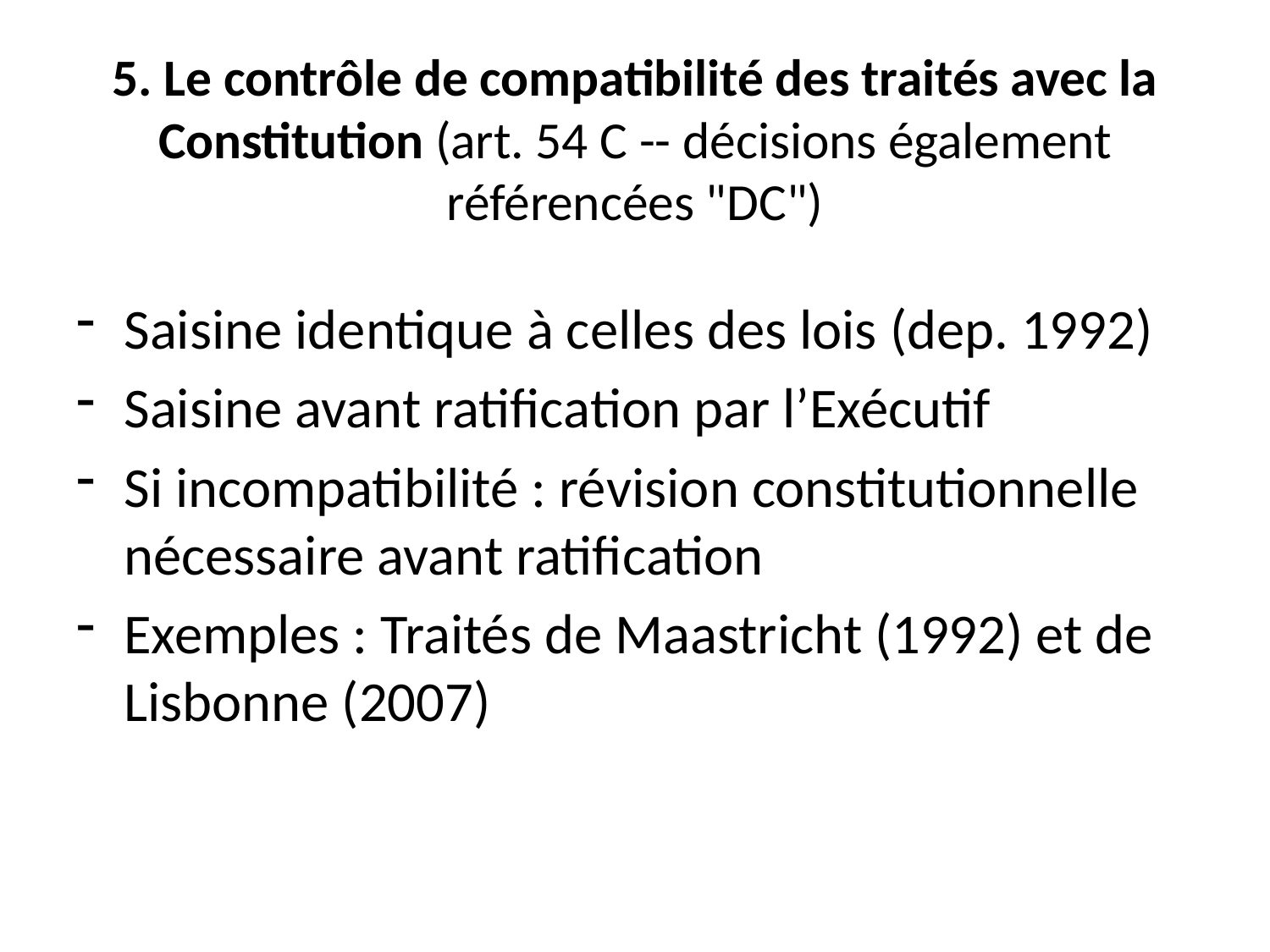

# 5. Le contrôle de compatibilité des traités avec la Constitution (art. 54 C -- décisions également référencées "DC")
Saisine identique à celles des lois (dep. 1992)
Saisine avant ratification par l’Exécutif
Si incompatibilité : révision constitutionnelle nécessaire avant ratification
Exemples : Traités de Maastricht (1992) et de Lisbonne (2007)